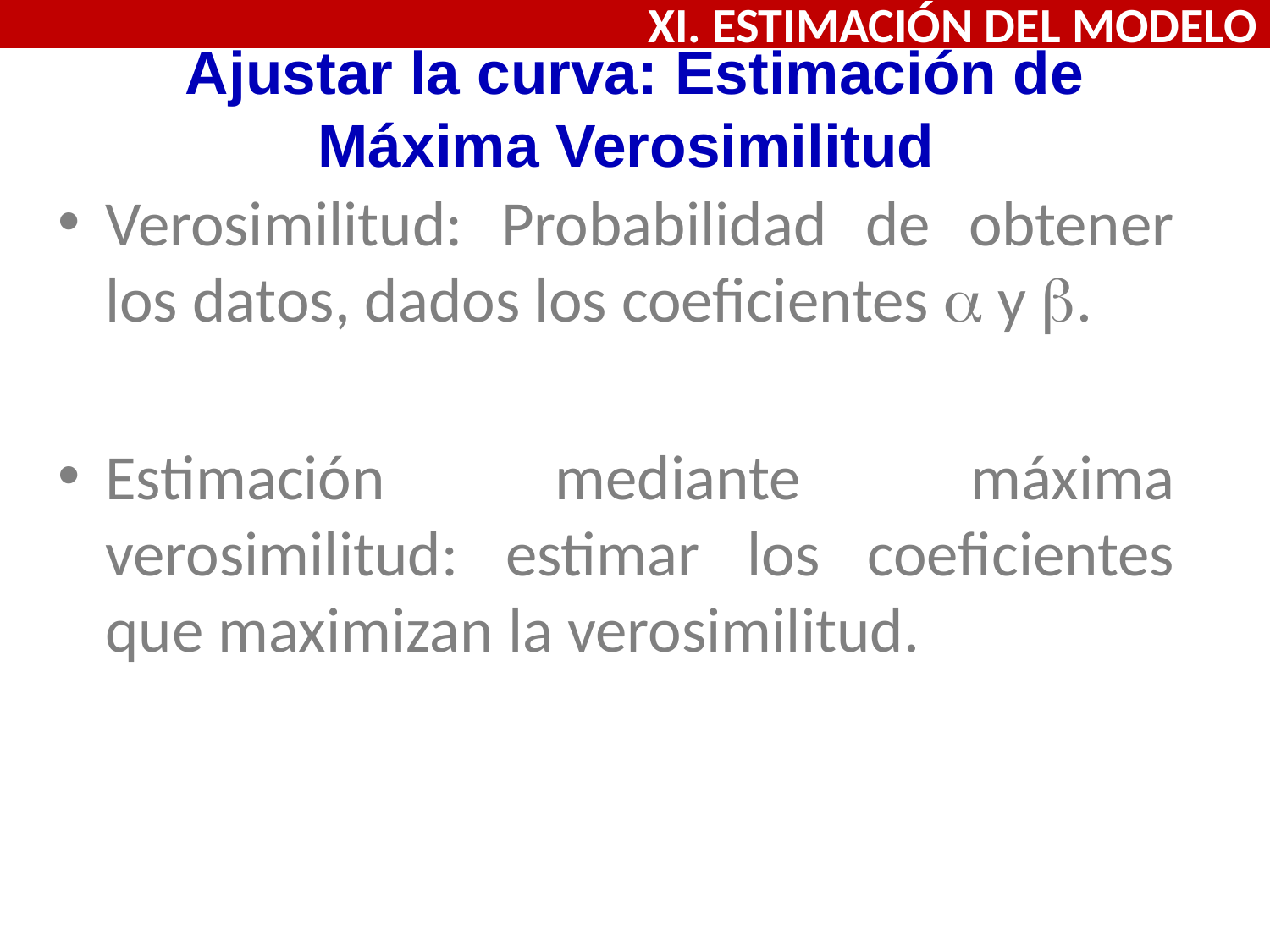

XI. ESTIMACIÓN DEL MODELO

# Ajustar la curva: Estimación de Máxima Verosimilitud
Verosimilitud: Probabilidad de obtener los datos, dados los coeficientes α y β.

Estimación mediante máxima verosimilitud: estimar los coeficientes que maximizan la verosimilitud.